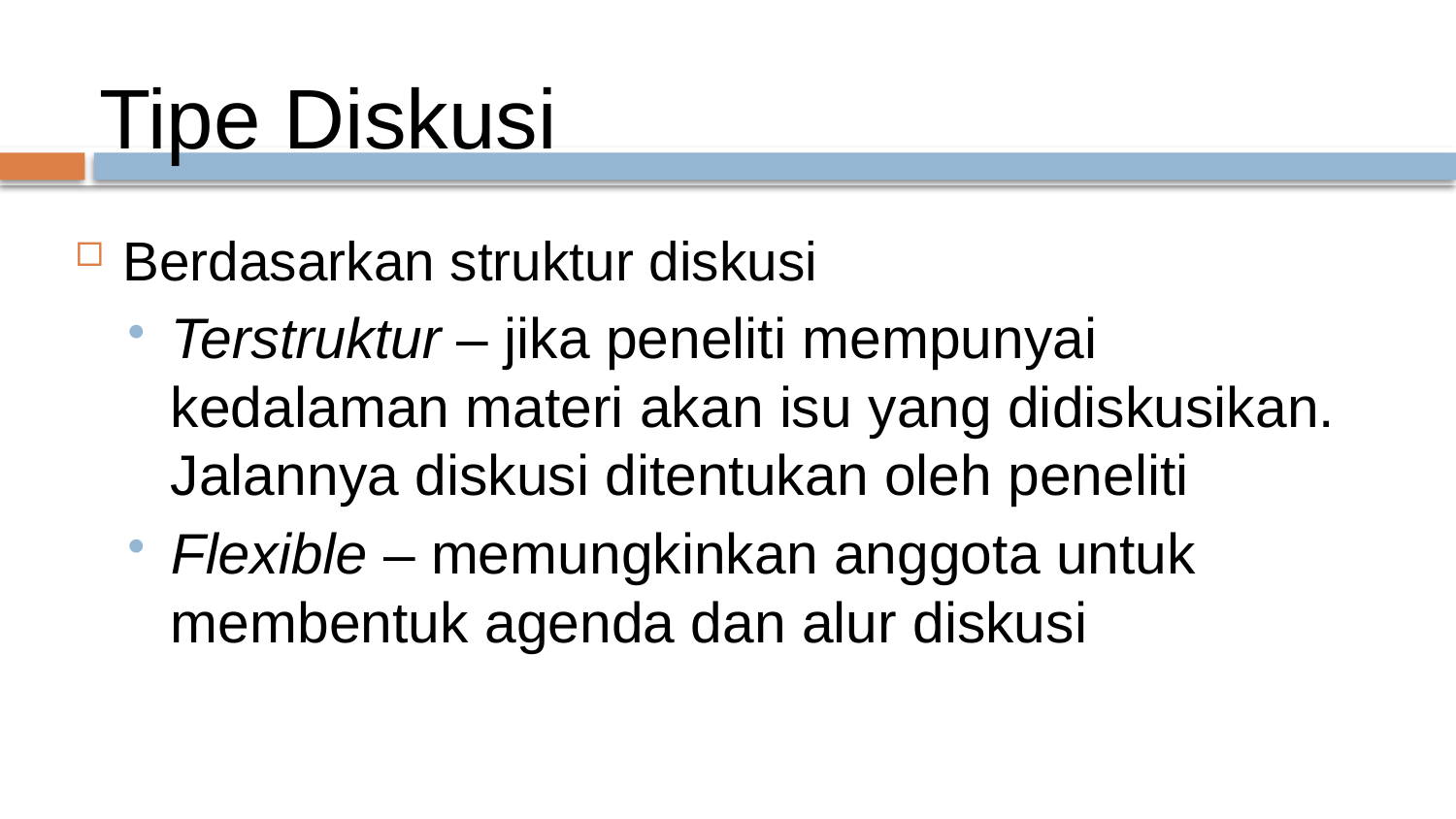

# Tipe Diskusi
Berdasarkan struktur diskusi
Terstruktur – jika peneliti mempunyai kedalaman materi akan isu yang didiskusikan. Jalannya diskusi ditentukan oleh peneliti
Flexible – memungkinkan anggota untuk membentuk agenda dan alur diskusi